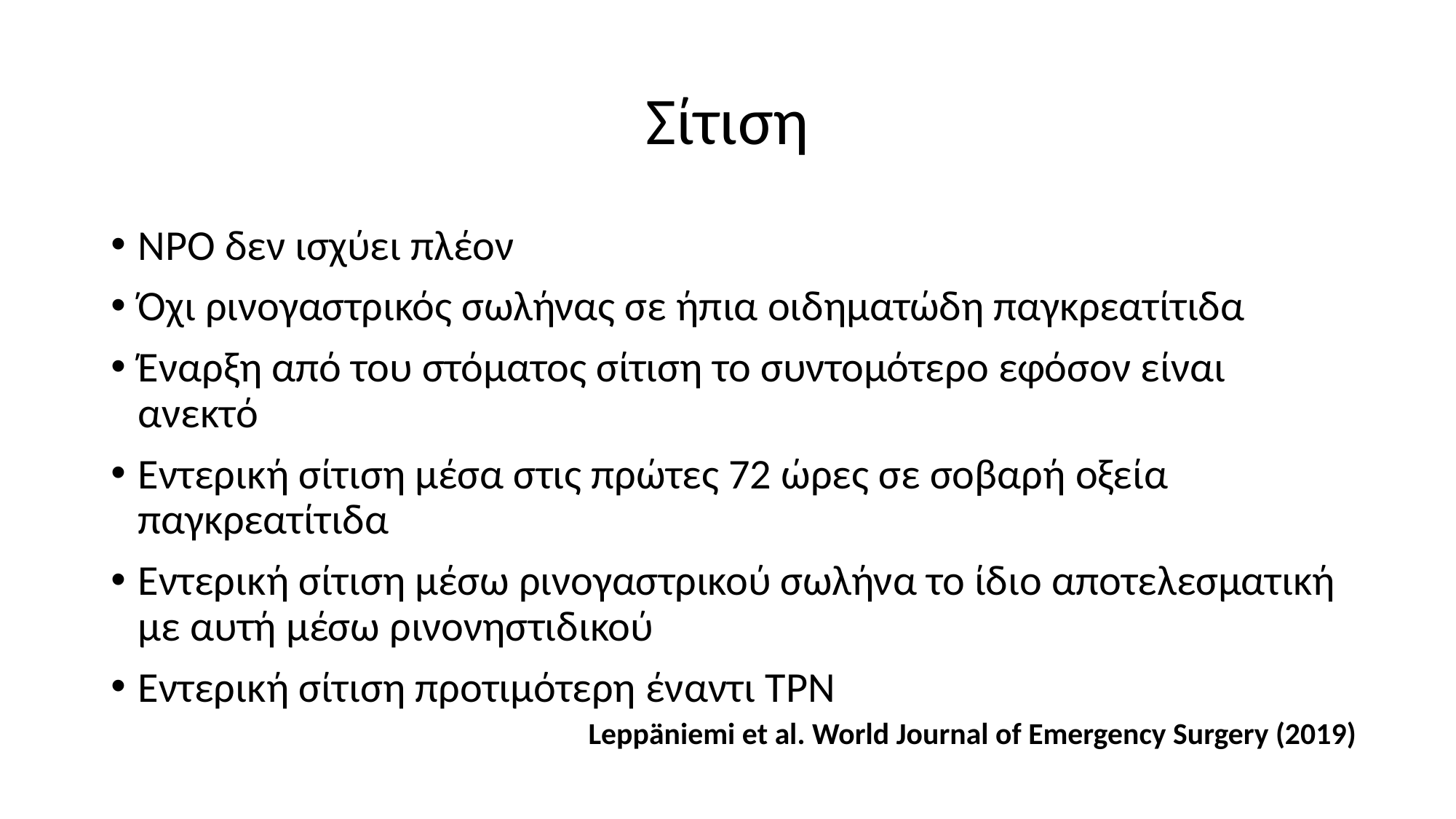

# Σίτιση
NPO δεν ισχύει πλέον
Όχι ρινογαστρικός σωλήνας σε ήπια οιδηματώδη παγκρεατίτιδα
Έναρξη από του στόματος σίτιση το συντομότερο εφόσον είναι ανεκτό
Εντερική σίτιση μέσα στις πρώτες 72 ώρες σε σοβαρή οξεία παγκρεατίτιδα
Εντερική σίτιση μέσω ρινογαστρικού σωλήνα το ίδιο αποτελεσματική με αυτή μέσω ρινονηστιδικού
Εντερική σίτιση προτιμότερη έναντι TPN
Leppäniemi et al. World Journal of Emergency Surgery (2019)